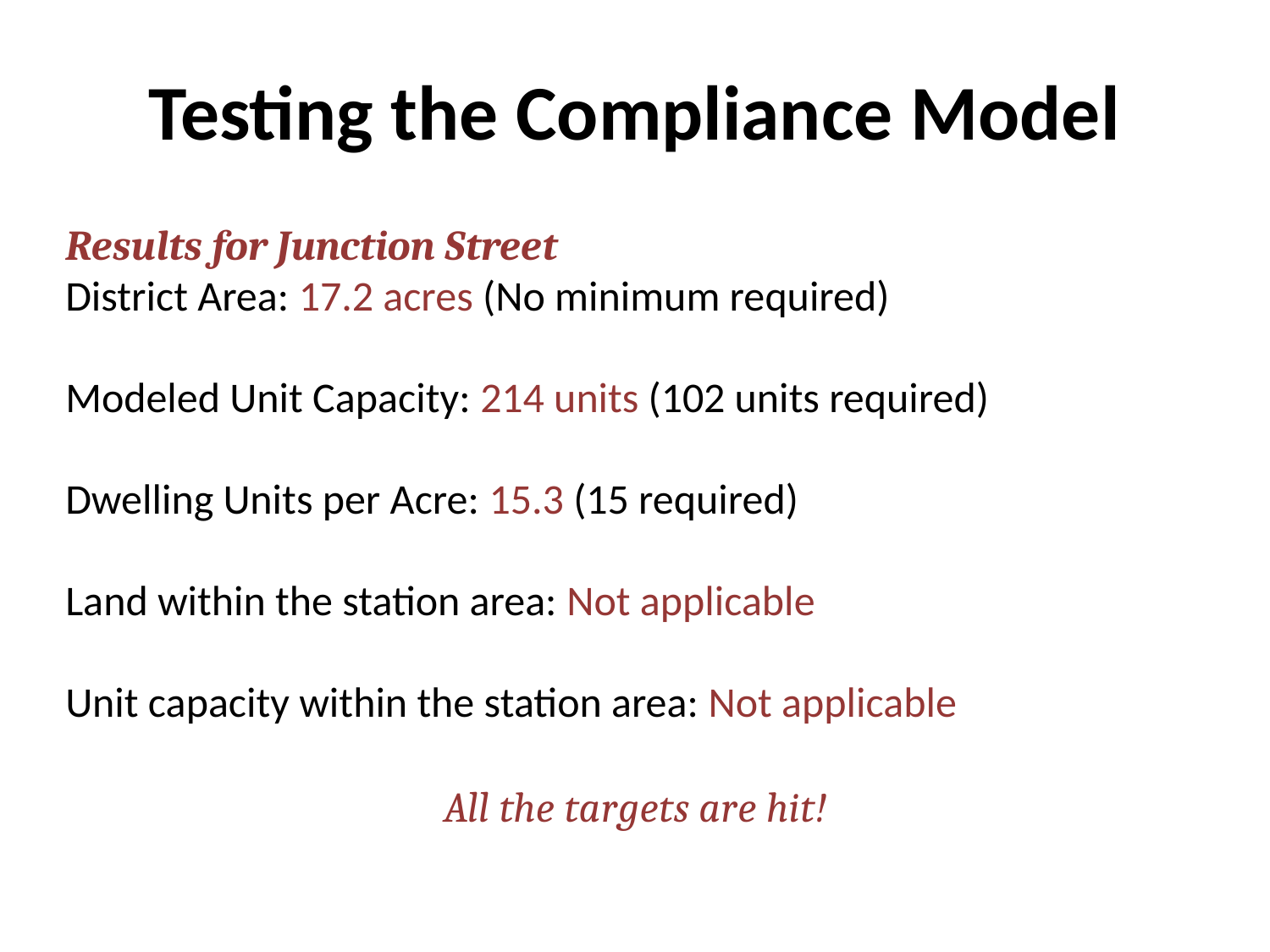

# Testing the Compliance Model
Results for Junction Street
District Area: 17.2 acres (No minimum required)

Modeled Unit Capacity: 214 units (102 units required)

Dwelling Units per Acre: 15.3 (15 required)

Land within the station area: Not applicable

Unit capacity within the station area: Not applicable

All the targets are hit!